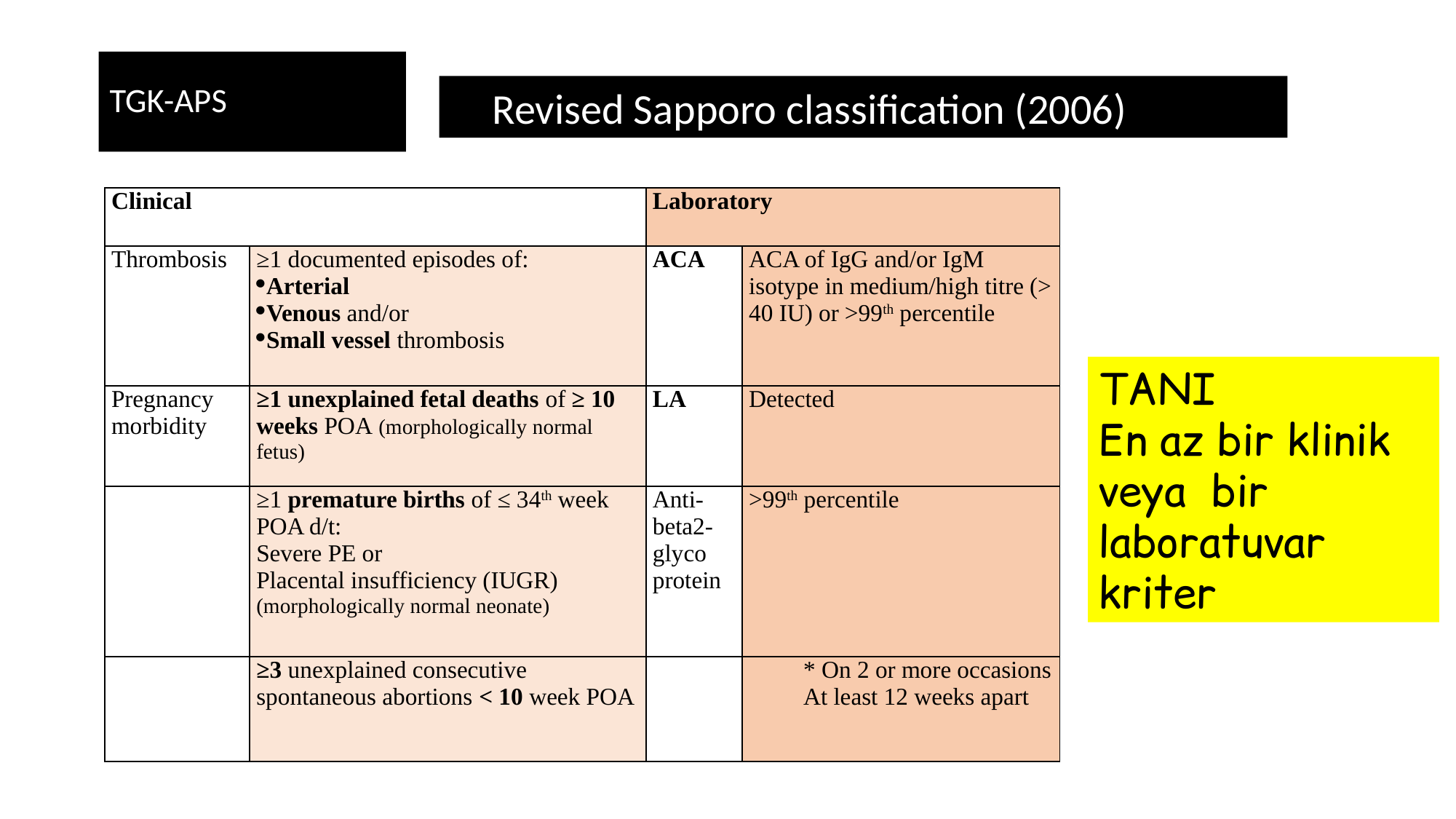

# TGK-APS
 Revised Sapporo classification (2006)
| Clinical |  | Laboratory |  |
| --- | --- | --- | --- |
| Thrombosis | ≥1 documented episodes of: Arterial Venous and/or Small vessel thrombosis | ACA | ACA of IgG and/or IgM isotype in medium/high titre (> 40 IU) or >99th percentile |
| Pregnancy morbidity | ≥1 unexplained fetal deaths of ≥ 10 weeks POA (morphologically normal fetus) | LA | Detected |
|  | ≥1 premature births of ≤ 34th week POA d/t: Severe PE or Placental insufficiency (IUGR) (morphologically normal neonate) | Anti-beta2-glyco protein | >99th percentile |
|  | ≥3 unexplained consecutive spontaneous abortions < 10 week POA |  | \* On 2 or more occasions At least 12 weeks apart |
TANI
En az bir klinik veya  bir laboratuvar kriter